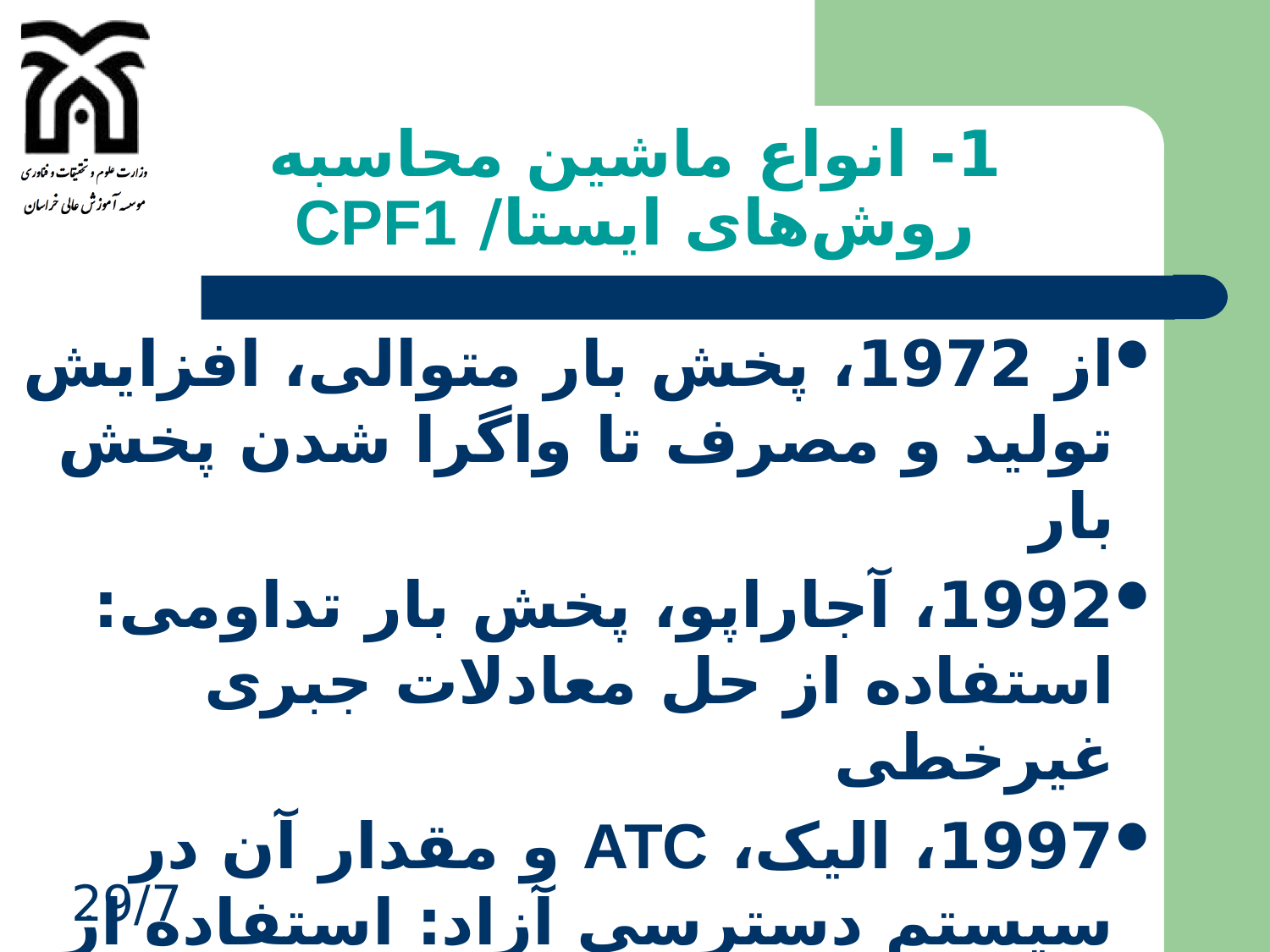

# 1- انواع ماشین محاسبه روش‌های ایستا/ CPF1
از 1972، پخش بار متوالی، افزایش تولید و مصرف تا واگرا شدن پخش بار
1992، آجاراپو، پخش بار تداومی: استفاده از حل معادلات جبری غیرخطی
1997، الیک، ATC و مقدار آن در سیستم دسترسی آزاد: استفاده از تئوری شبکه‌های غیرخطی، تقسیم سیستم قدرت به دو نوع یکنواخت و غیر یکنواخت